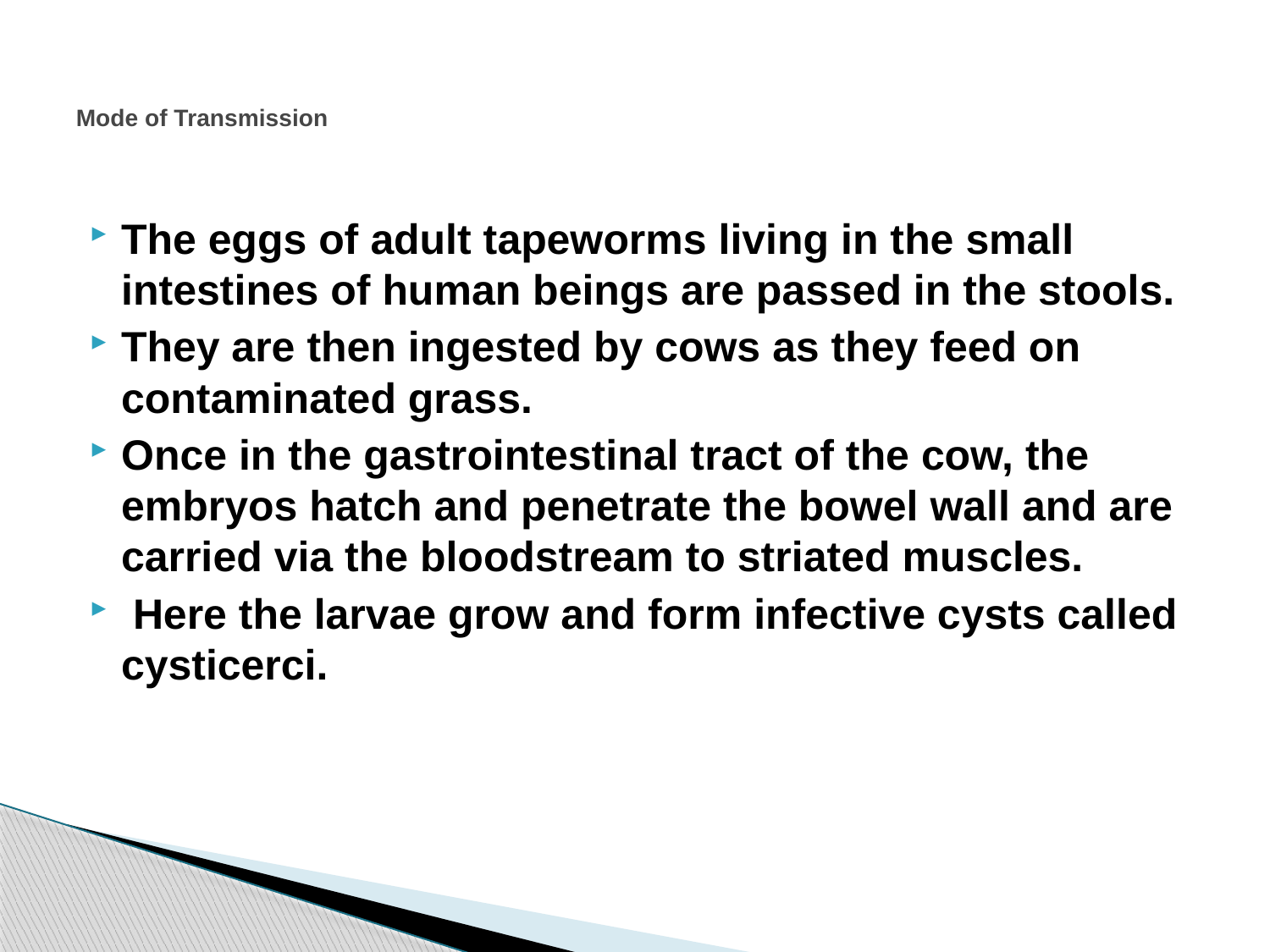

# Mode of Transmission
The eggs of adult tapeworms living in the small
intestines of human beings are passed in the stools.
They are then ingested by cows as they feed on
contaminated grass.
Once in the gastrointestinal tract of the cow, the embryos hatch and penetrate the bowel wall and are carried via the bloodstream to striated muscles.
 Here the larvae grow and form infective cysts called cysticerci.